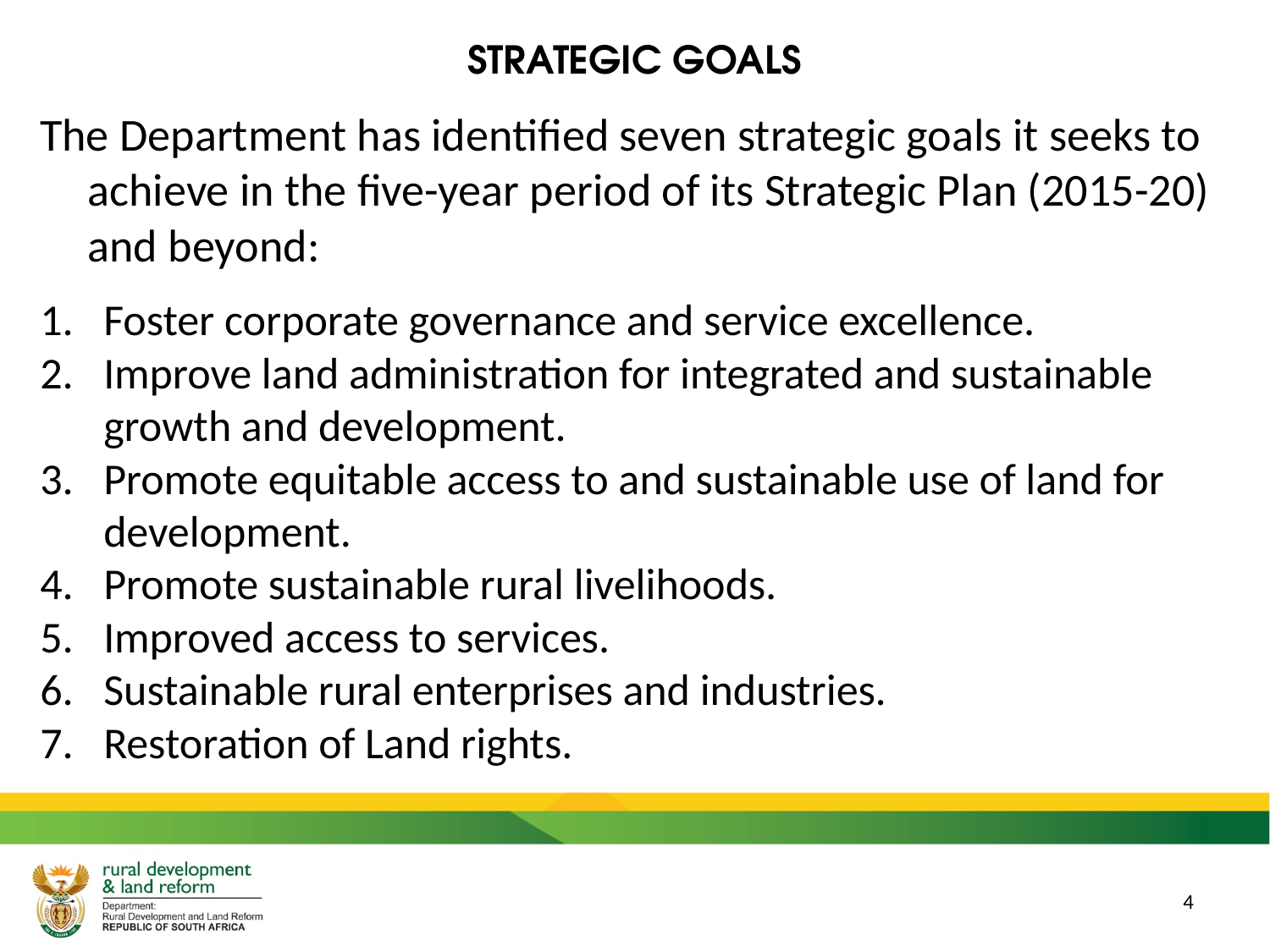

# STRATEGIC GOALS
The Department has identified seven strategic goals it seeks to achieve in the five-year period of its Strategic Plan (2015-20) and beyond:
Foster corporate governance and service excellence.
Improve land administration for integrated and sustainable growth and development.
Promote equitable access to and sustainable use of land for development.
Promote sustainable rural livelihoods.
Improved access to services.
Sustainable rural enterprises and industries.
Restoration of Land rights.